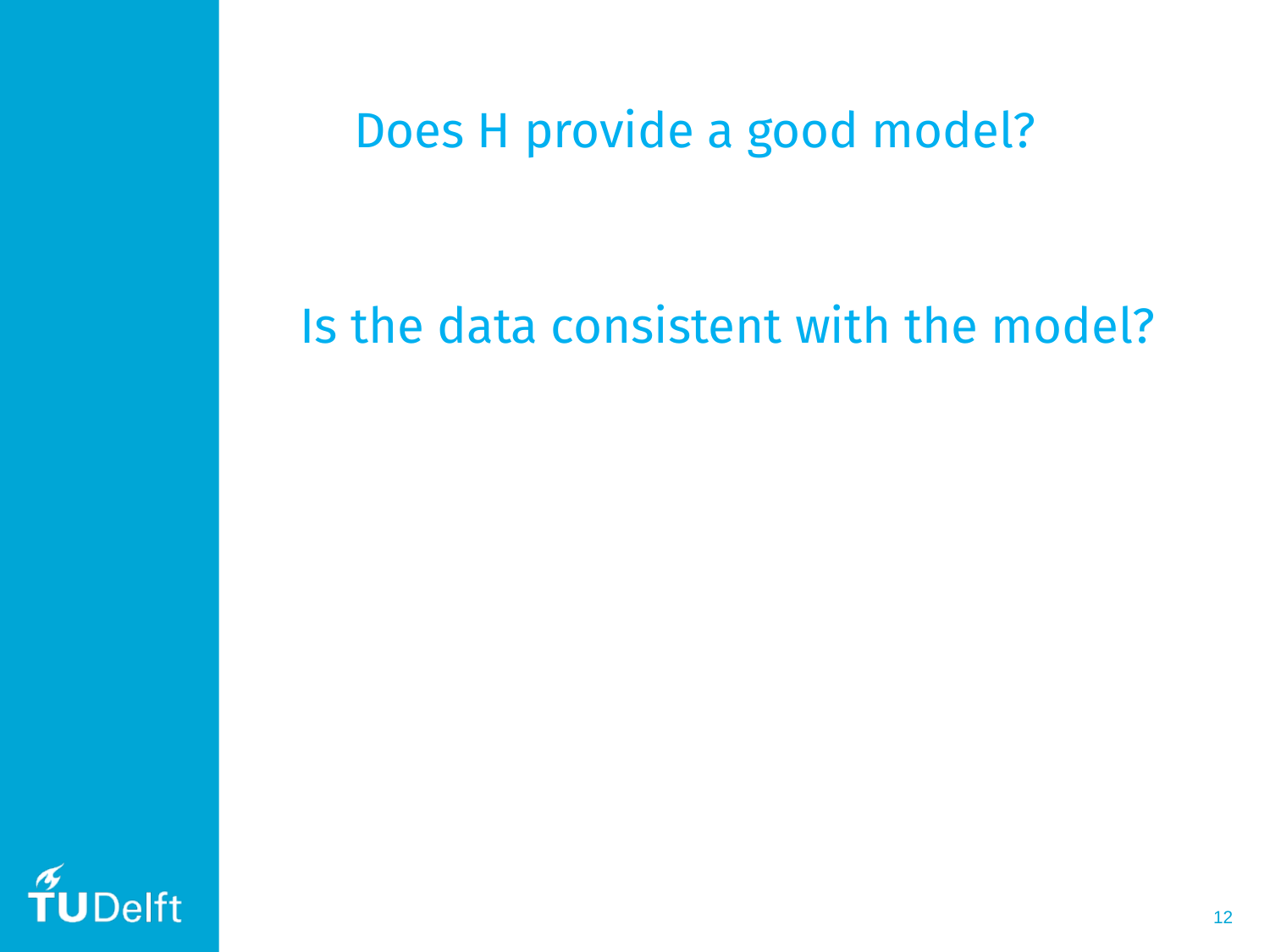

Does H provide a good model?
Is the data consistent with the model?